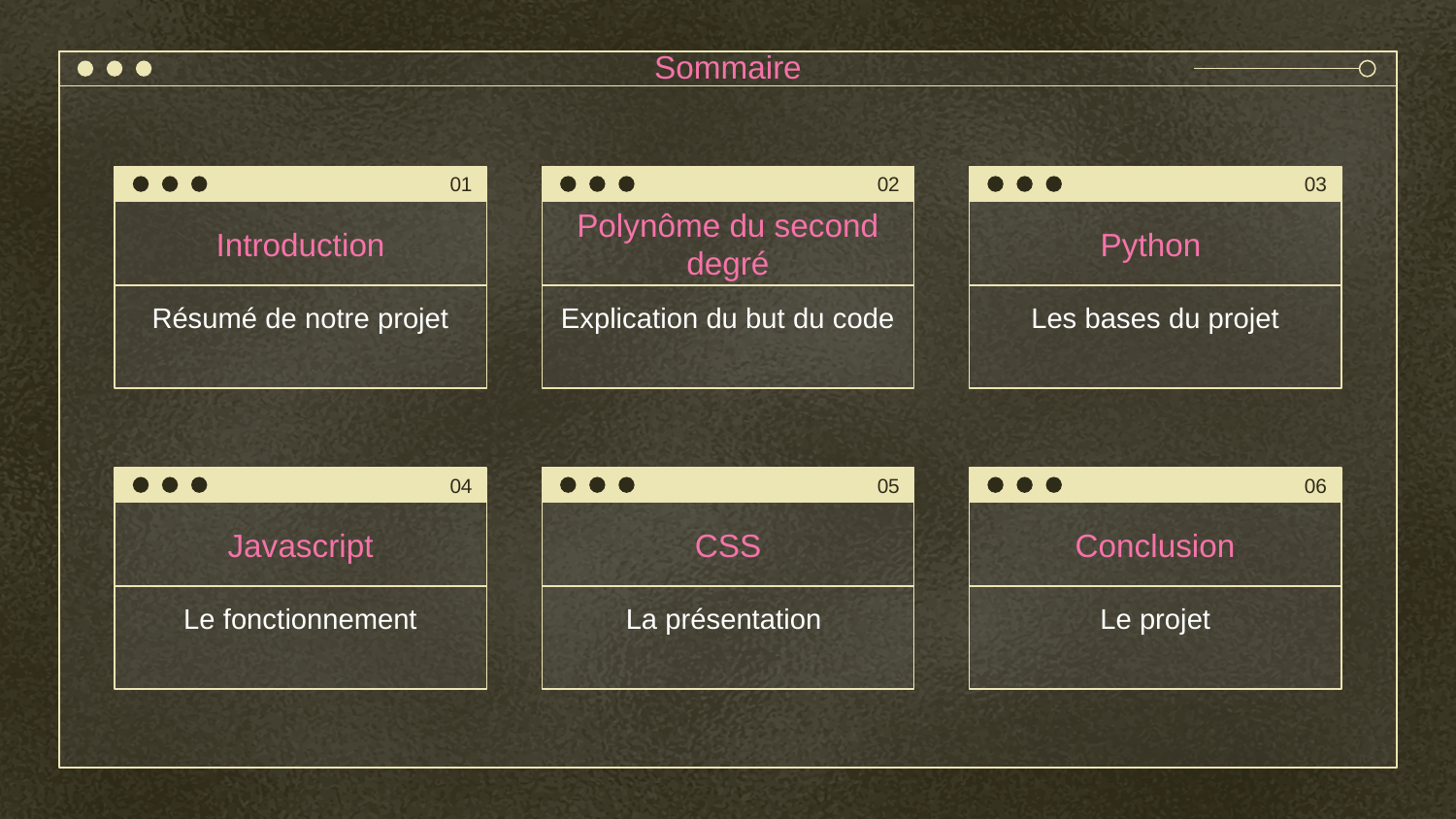

Sommaire

01

02

03
# Introduction
Polynôme du second degré
Python
Résumé de notre projet
Explication du but du code
Les bases du projet

04

05

06
Javascript
CSS
Conclusion
Le fonctionnement
La présentation
Le projet